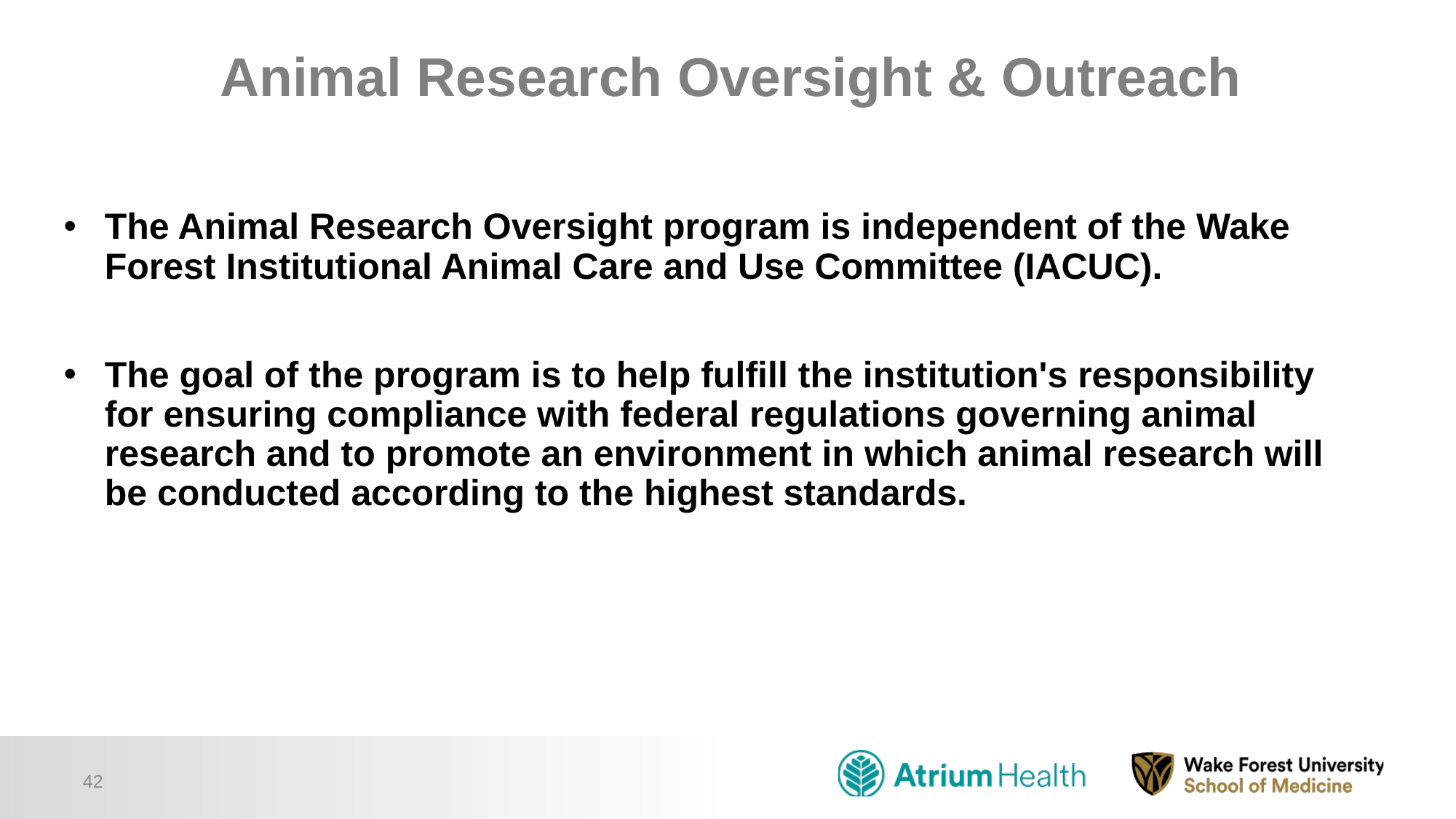

# Animal Research Oversight & Outreach
The Animal Research Oversight program is independent of the Wake Forest Institutional Animal Care and Use Committee (IACUC).

The goal of the program is to help fulfill the institution's responsibility for ensuring compliance with federal regulations governing animal research and to promote an environment in which animal research will be conducted according to the highest standards.

42